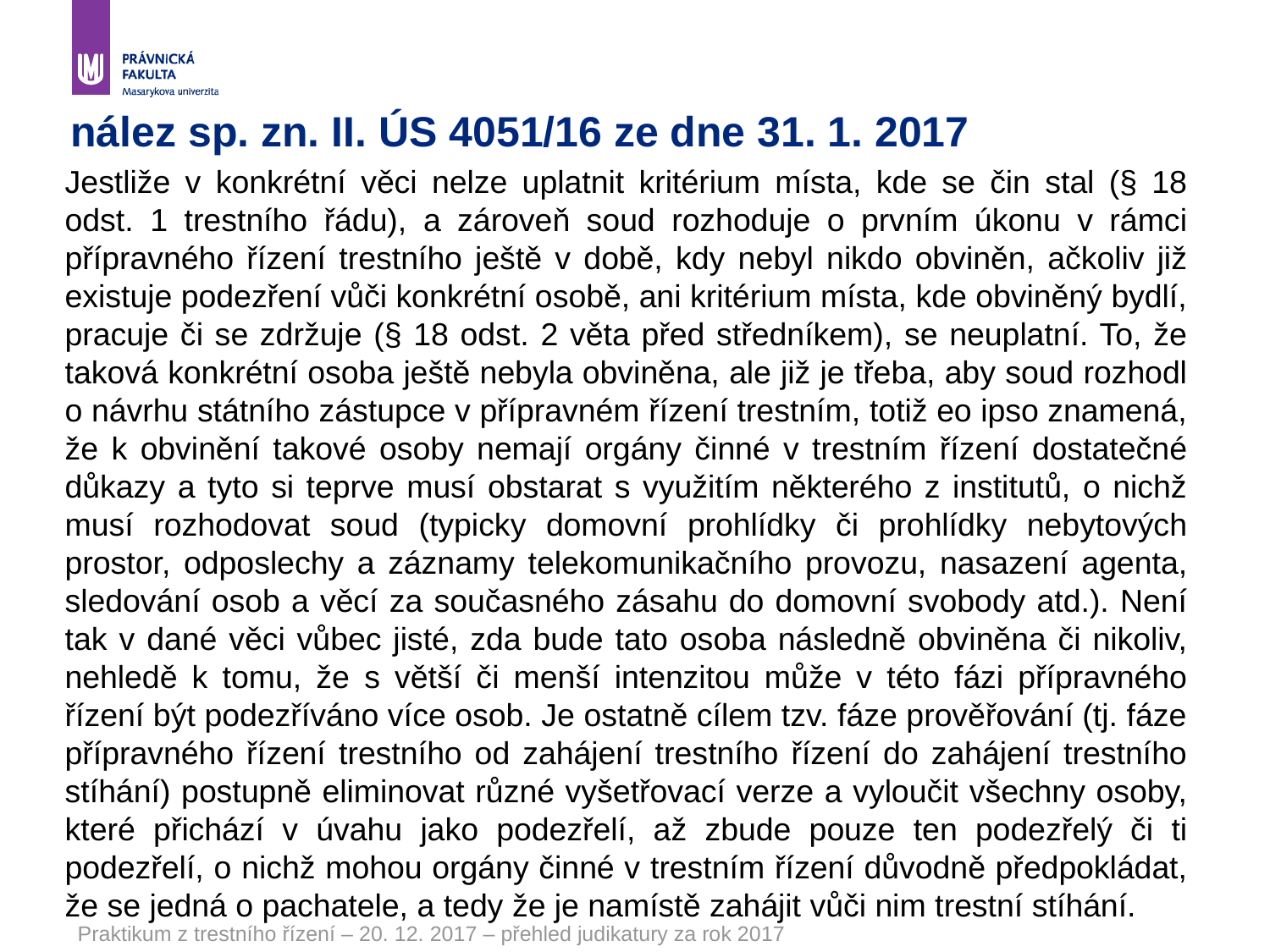

# nález sp. zn. II. ÚS 4051/16 ze dne 31. 1. 2017
Jestliže v konkrétní věci nelze uplatnit kritérium místa, kde se čin stal (§ 18 odst. 1 trestního řádu), a zároveň soud rozhoduje o prvním úkonu v rámci přípravného řízení trestního ještě v době, kdy nebyl nikdo obviněn, ačkoliv již existuje podezření vůči konkrétní osobě, ani kritérium místa, kde obviněný bydlí, pracuje či se zdržuje (§ 18 odst. 2 věta před středníkem), se neuplatní. To, že taková konkrétní osoba ještě nebyla obviněna, ale již je třeba, aby soud rozhodl o návrhu státního zástupce v přípravném řízení trestním, totiž eo ipso znamená, že k obvinění takové osoby nemají orgány činné v trestním řízení dostatečné důkazy a tyto si teprve musí obstarat s využitím některého z institutů, o nichž musí rozhodovat soud (typicky domovní prohlídky či prohlídky nebytových prostor, odposlechy a záznamy telekomunikačního provozu, nasazení agenta, sledování osob a věcí za současného zásahu do domovní svobody atd.). Není tak v dané věci vůbec jisté, zda bude tato osoba následně obviněna či nikoliv, nehledě k tomu, že s větší či menší intenzitou může v této fázi přípravného řízení být podezříváno více osob. Je ostatně cílem tzv. fáze prověřování (tj. fáze přípravného řízení trestního od zahájení trestního řízení do zahájení trestního stíhání) postupně eliminovat různé vyšetřovací verze a vyloučit všechny osoby, které přichází v úvahu jako podezřelí, až zbude pouze ten podezřelý či ti podezřelí, o nichž mohou orgány činné v trestním řízení důvodně předpokládat, že se jedná o pachatele, a tedy že je namístě zahájit vůči nim trestní stíhání.
Praktikum z trestního řízení – 20. 12. 2017 – přehled judikatury za rok 2017